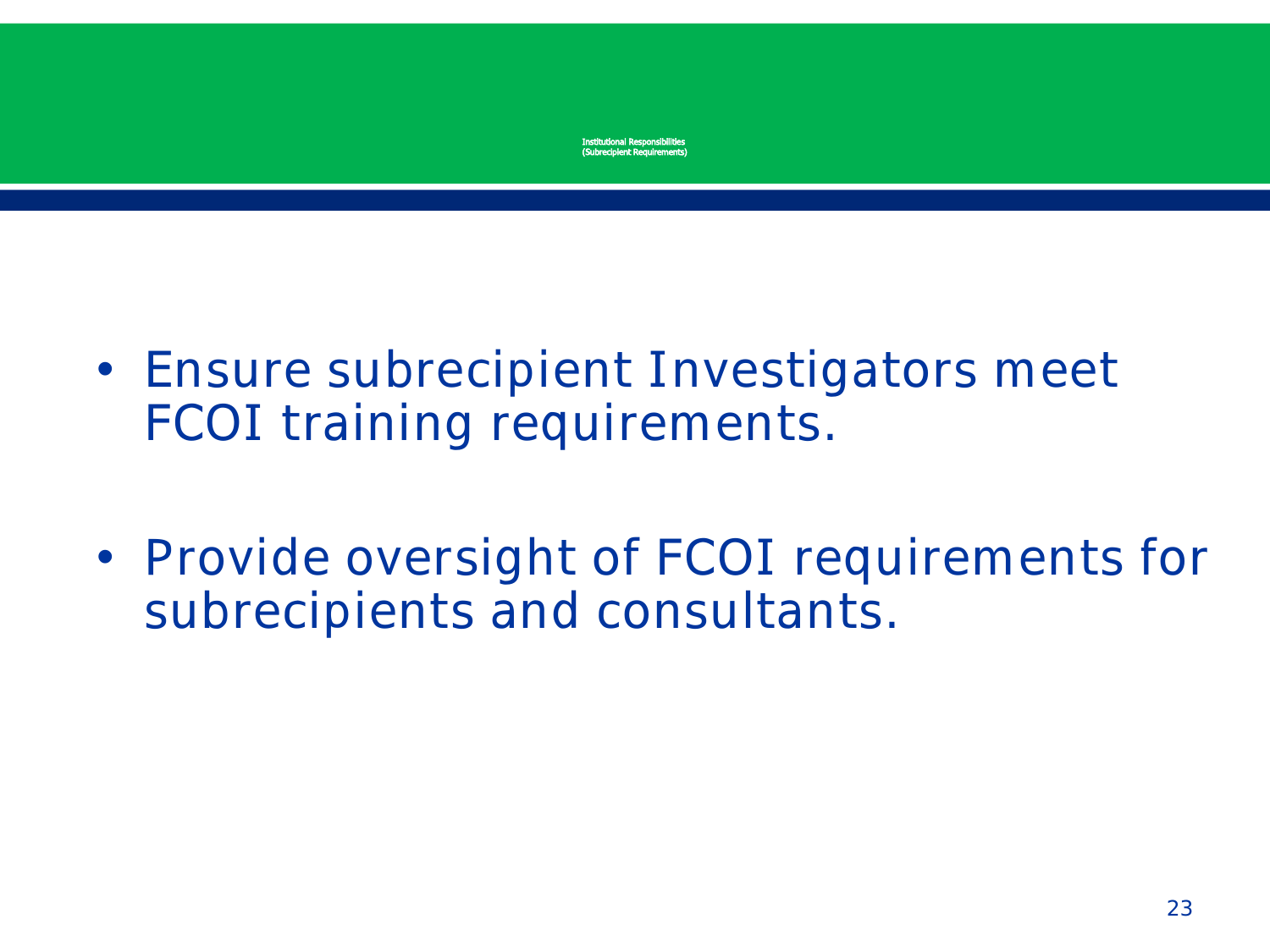

# Institutional Responsibilities (Subrecipient Requirements)
Ensure subrecipient Investigators meet FCOI training requirements.

Provide oversight of FCOI requirements for subrecipients and consultants.

23